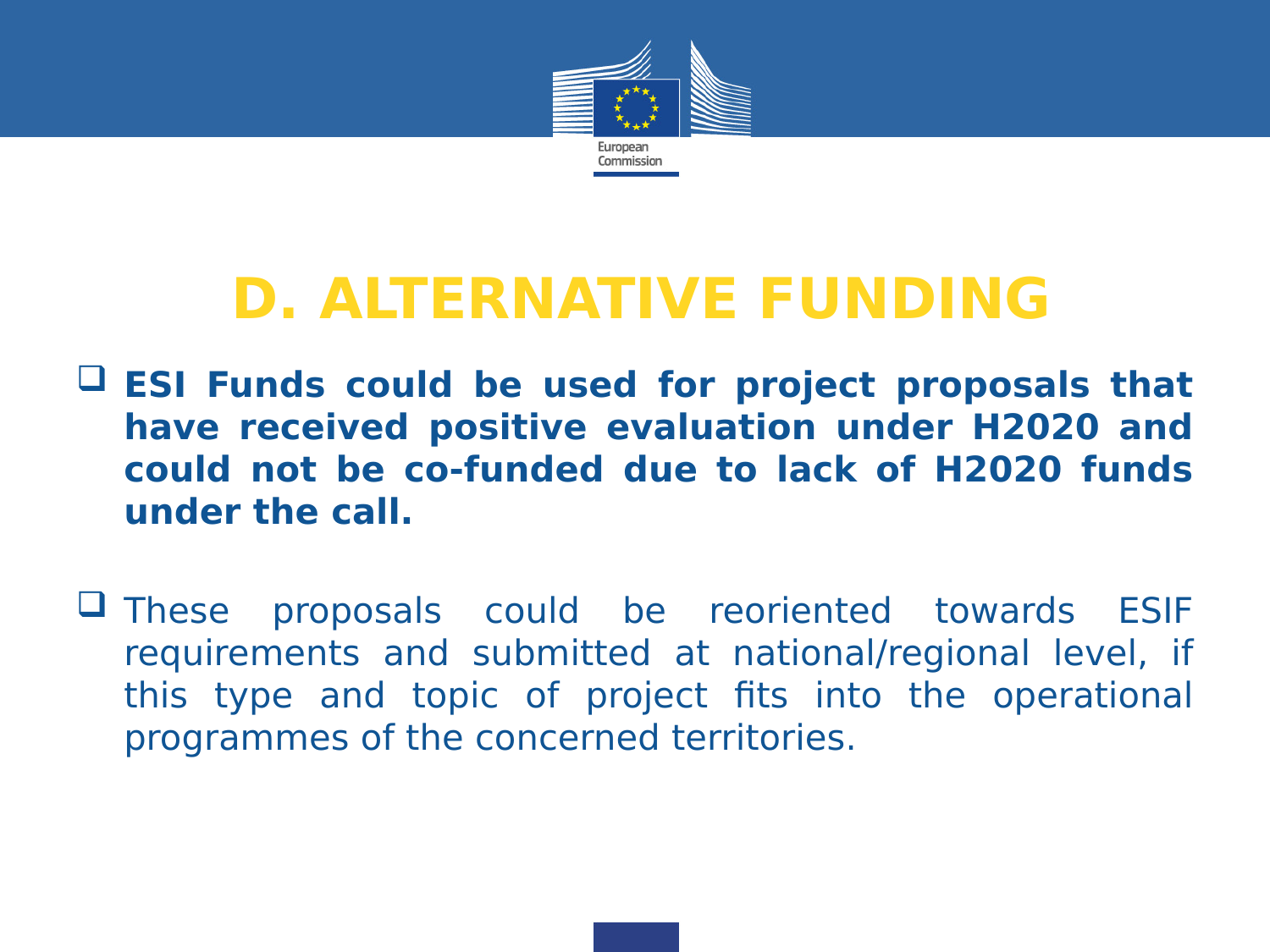

# D. ALTERNATIVE FUNDING

ESI Funds could be used for project proposals that have received positive evaluation under H2020 and could not be co-funded due to lack of H2020 funds under the call.

These proposals could be reoriented towards ESIF requirements and submitted at national/regional level, if this type and topic of project fits into the operational programmes of the concerned territories.